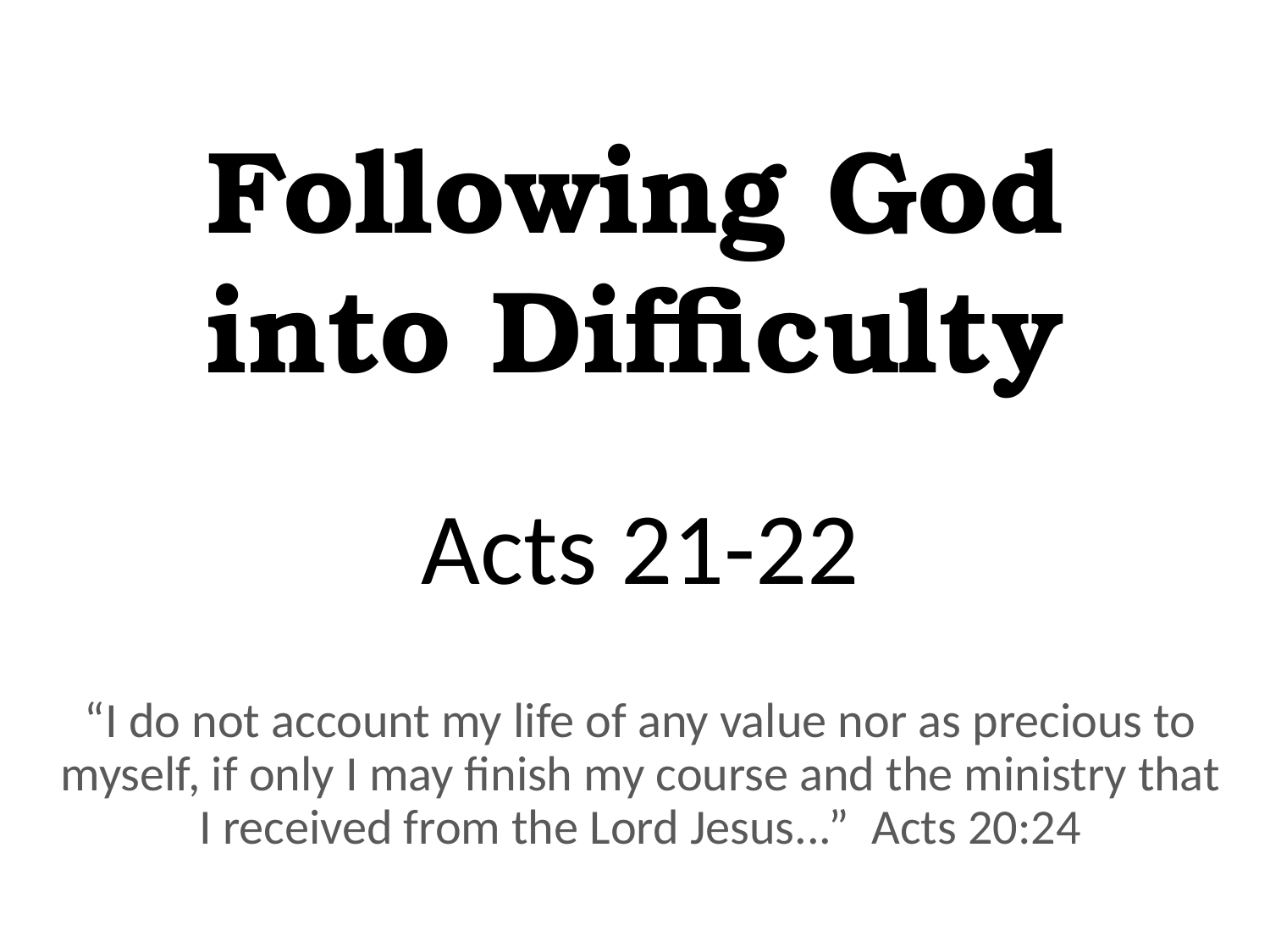

# Following God into Difficulty
Acts 21-22

“I do not account my life of any value nor as precious to myself, if only I may finish my course and the ministry that I received from the Lord Jesus...”  Acts 20:24